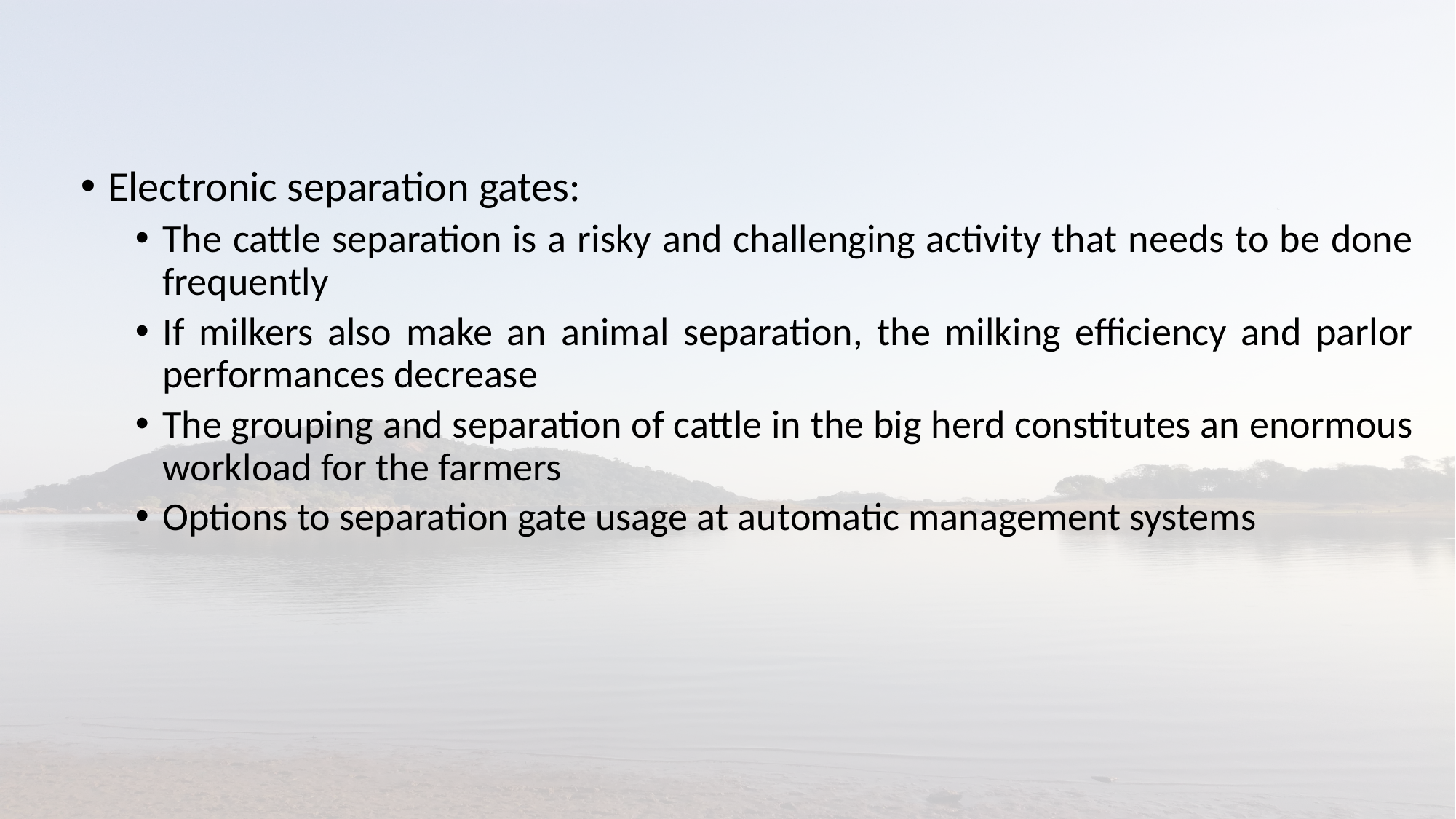

Electronic separation gates:
The cattle separation is a risky and challenging activity that needs to be done frequently
If milkers also make an animal separation, the milking efficiency and parlor performances decrease
The grouping and separation of cattle in the big herd constitutes an enormous workload for the farmers
Options to separation gate usage at automatic management systems